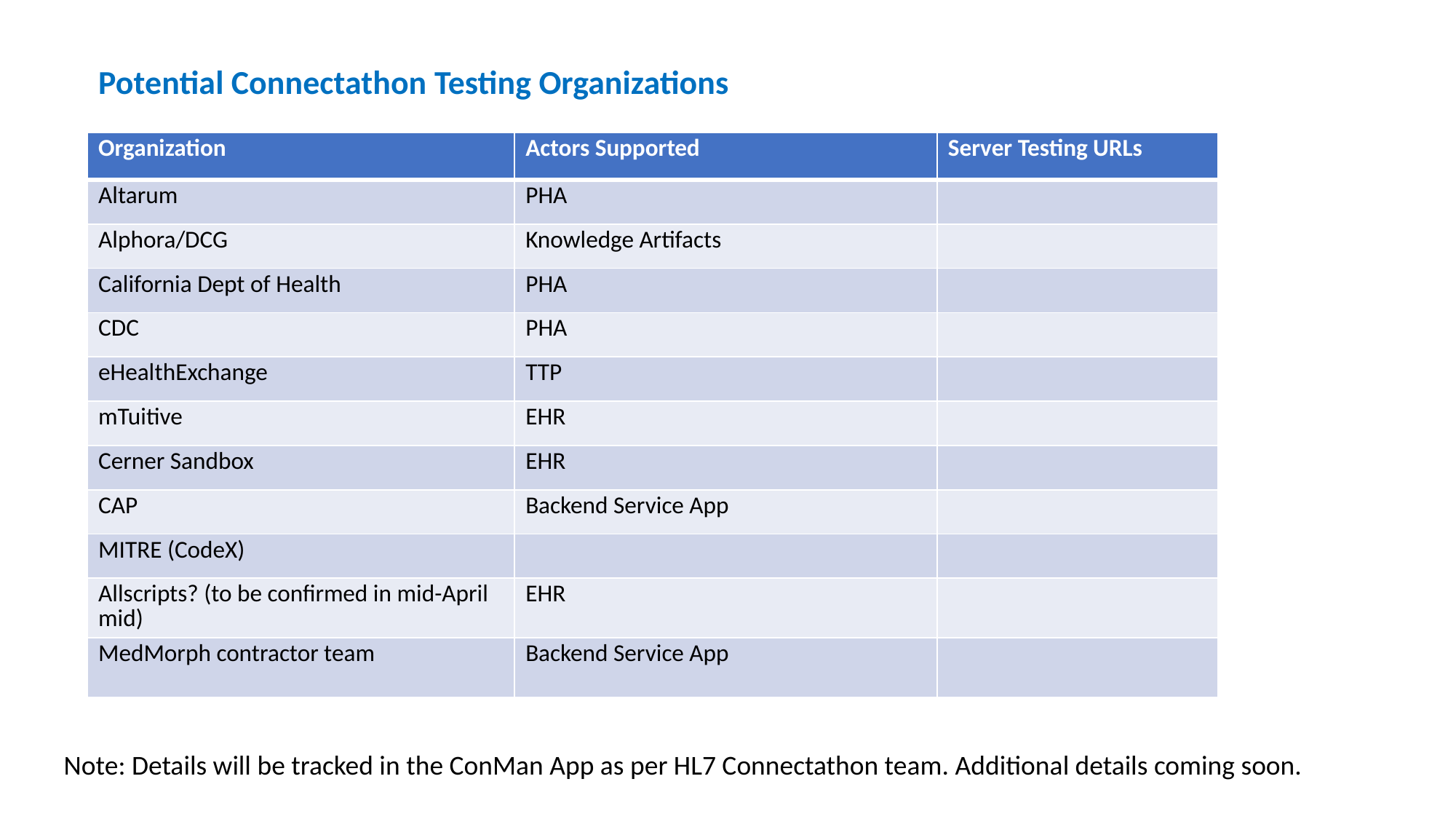

# Potential Connectathon Testing Organizations
| Organization | Actors Supported | Server Testing URLs |
| --- | --- | --- |
| Altarum | PHA |  |
| Alphora/DCG | Knowledge Artifacts |  |
| California Dept of Health | PHA |  |
| CDC | PHA |  |
| eHealthExchange | TTP |  |
| mTuitive | EHR |  |
| Cerner Sandbox | EHR |  |
| CAP | Backend Service App |  |
| MITRE (CodeX) |  |  |
| Allscripts? (to be confirmed in mid-April mid) | EHR |  |
| MedMorph contractor team | Backend Service App |  |
Note: Details will be tracked in the ConMan App as per HL7 Connectathon team. Additional details coming soon.